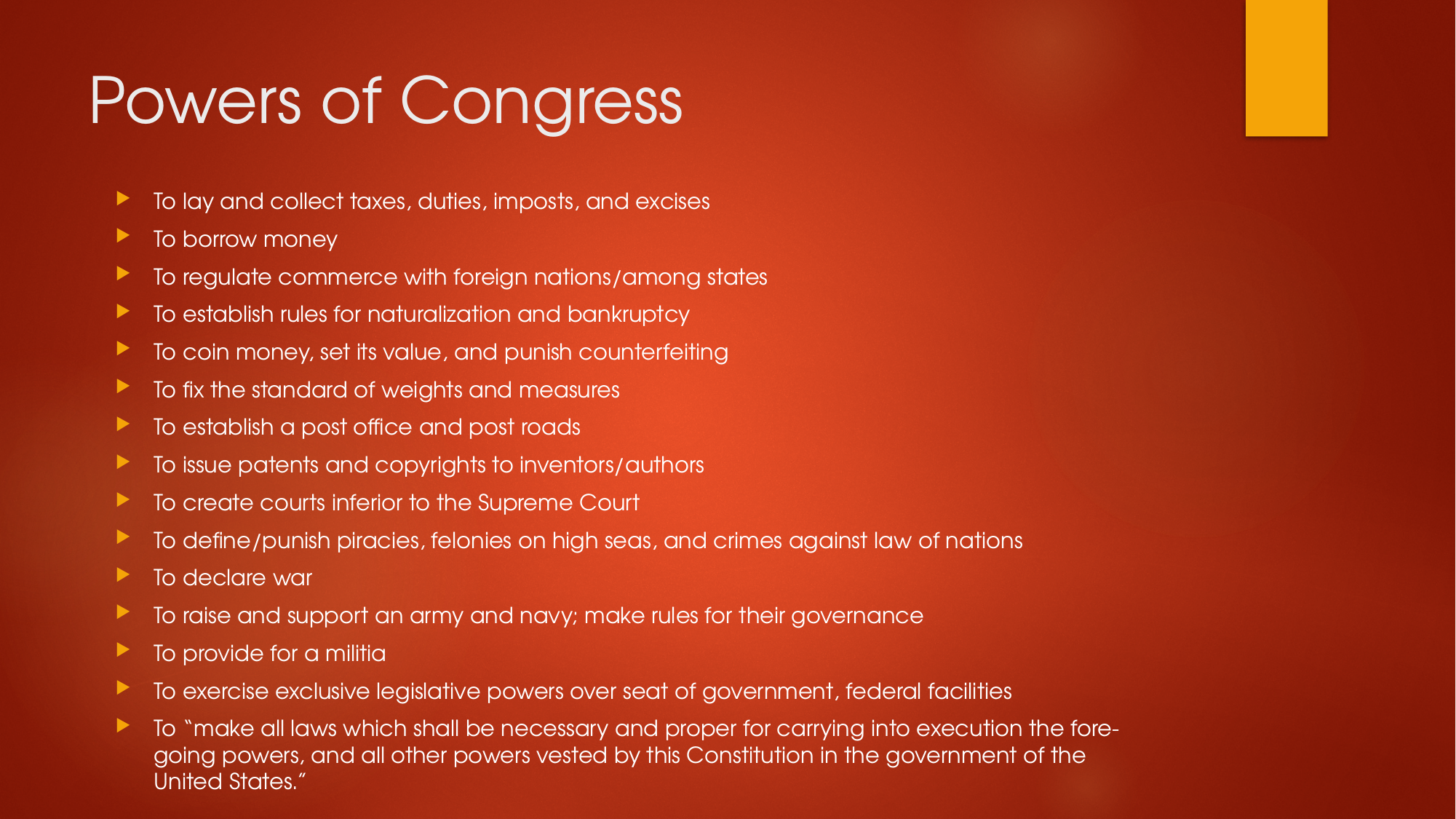

# Powers of Congress
To lay and collect taxes, duties, imposts, and excises
To borrow money
To regulate commerce with foreign nations/among states
To establish rules for naturalization and bankruptcy
To coin money, set its value, and punish counterfeiting
To fix the standard of weights and measures
To establish a post office and post roads
To issue patents and copyrights to inventors/authors
To create courts inferior to the Supreme Court
To define/punish piracies, felonies on high seas, and crimes against law of nations
To declare war
To raise and support an army and navy; make rules for their governance
To provide for a militia
To exercise exclusive legislative powers over seat of government, federal facilities
To “make all laws which shall be necessary and proper for carrying into execution the fore-going powers, and all other powers vested by this Constitution in the government of the United States.”